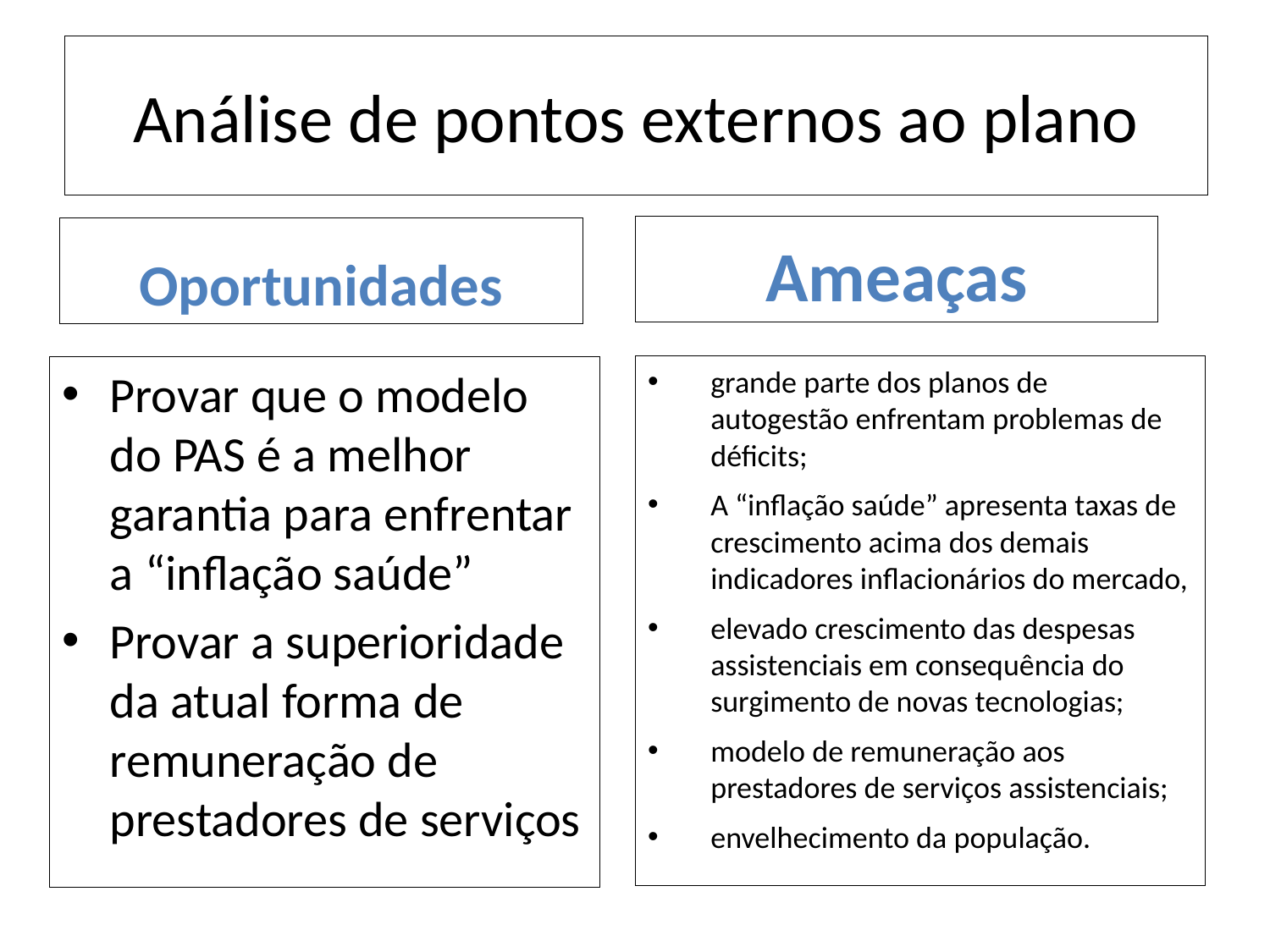

Análise de pontos externos ao plano
Ameaças
Oportunidades
grande parte dos planos de autogestão enfrentam problemas de déficits;
A “inflação saúde” apresenta taxas de crescimento acima dos demais indicadores inflacionários do mercado,
elevado crescimento das despesas assistenciais em consequência do surgimento de novas tecnologias;
modelo de remuneração aos prestadores de serviços assistenciais;
envelhecimento da população.

Provar que o modelo do PAS é a melhor garantia para enfrentar a “inflação saúde”
Provar a superioridade da atual forma de remuneração de prestadores de serviços